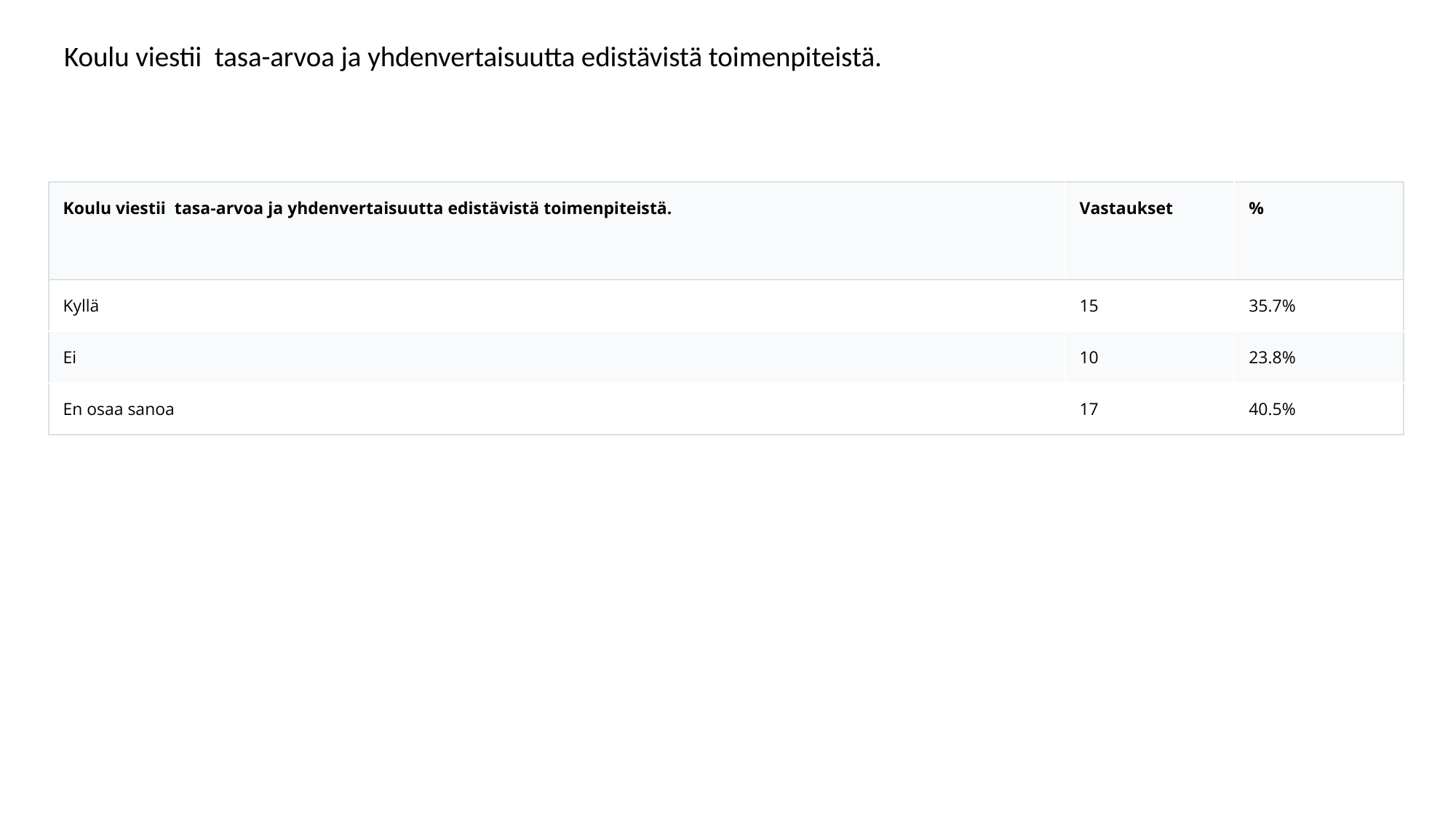

# Koulu viestii  tasa-arvoa ja yhdenvertaisuutta edistävistä toimenpiteistä.

| Koulu viestii tasa-arvoa ja yhdenvertaisuutta edistävistä toimenpiteistä. | Vastaukset | % |
| --- | --- | --- |
| Kyllä | 15 | 35.7% |
| Ei | 10 | 23.8% |
| En osaa sanoa | 17 | 40.5% |